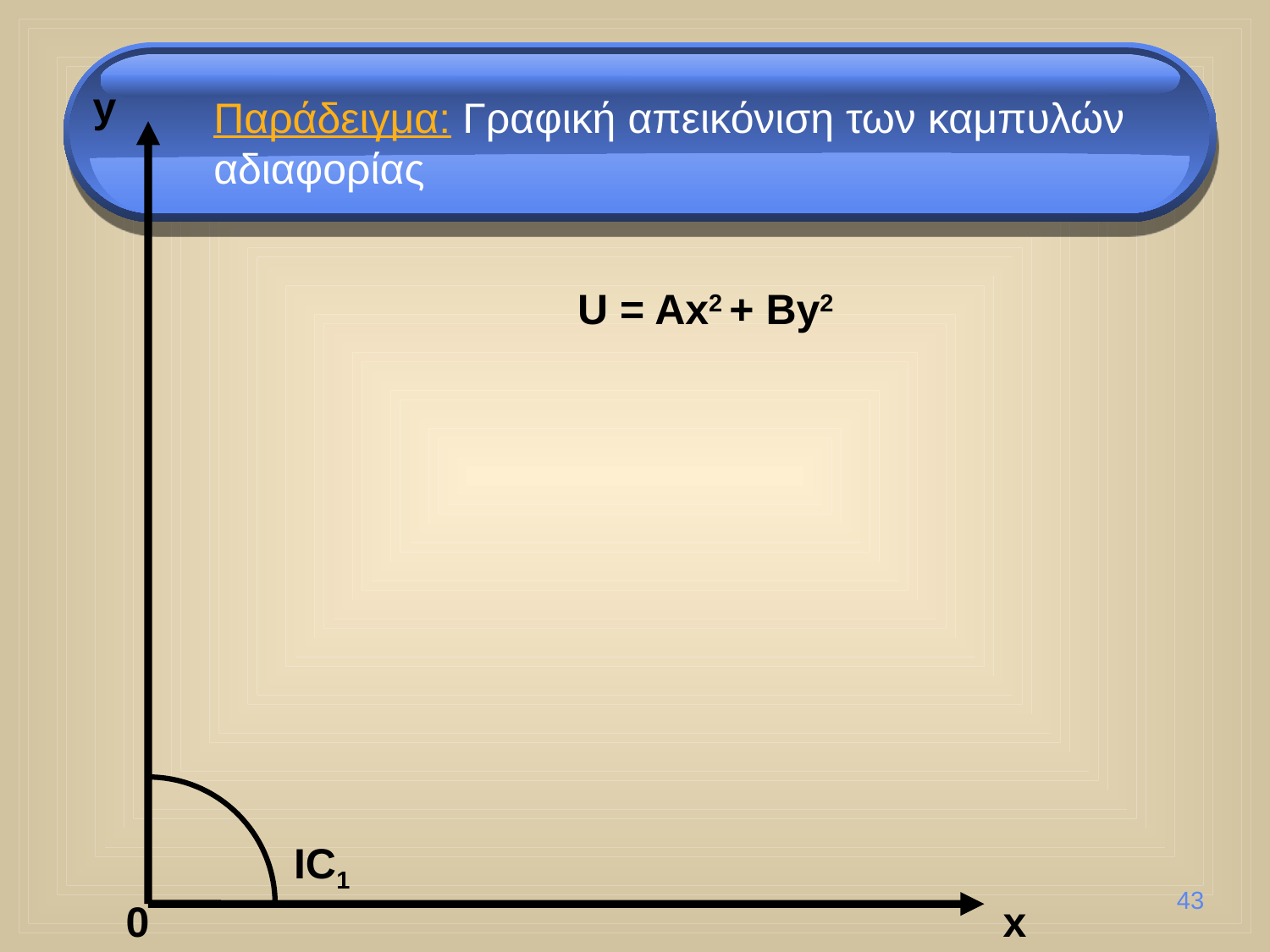

y
Παράδειγμα: Γραφική απεικόνιση των καμπυλών αδιαφορίας

U = Ax2 + By2

IC1
43
0
x